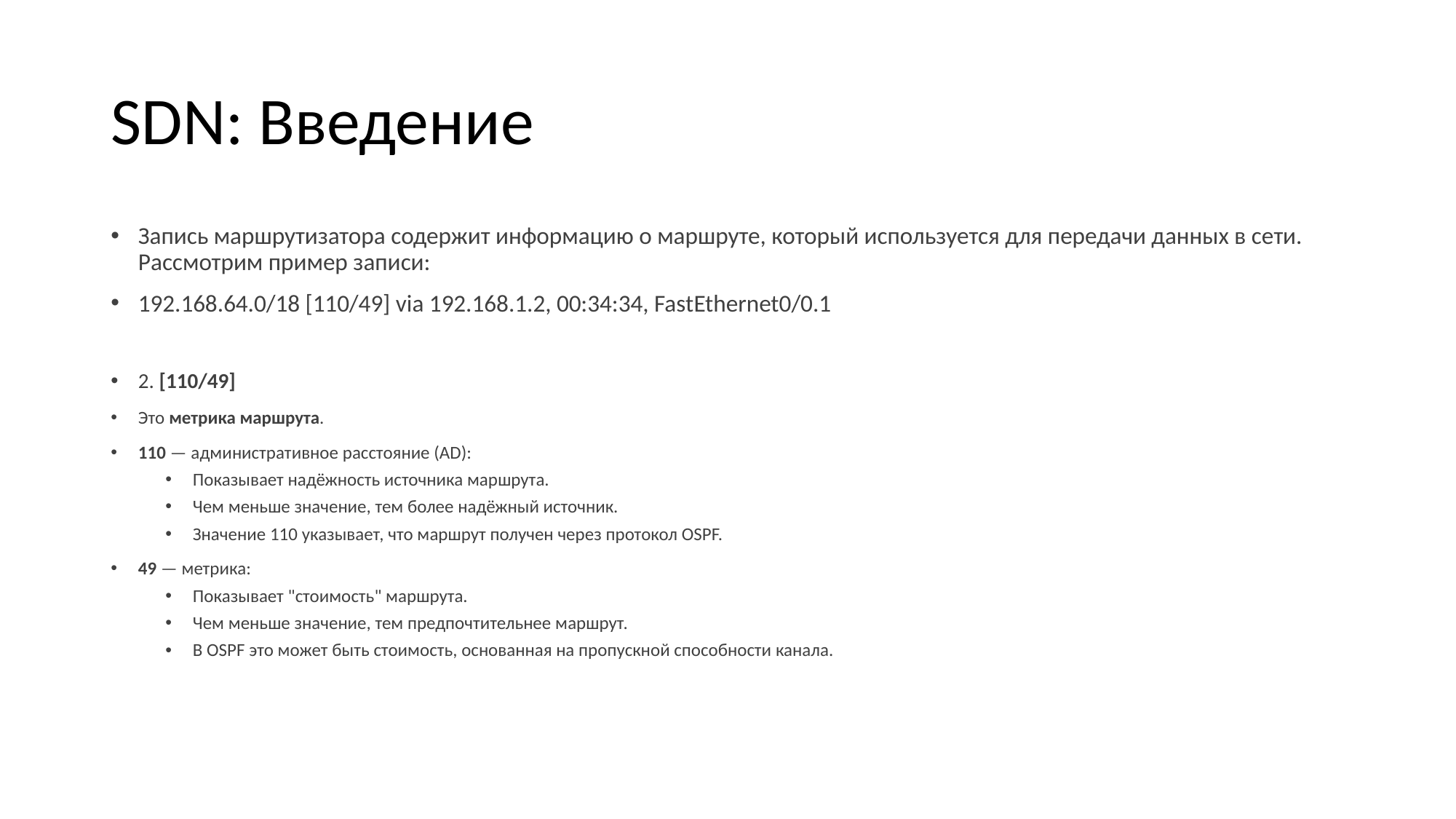

# SDN: Введение
Запись маршрутизатора содержит информацию о маршруте, который используется для передачи данных в сети. Рассмотрим пример записи:
192.168.64.0/18 [110/49] via 192.168.1.2, 00:34:34, FastEthernet0/0.1

2. [110/49]
Это метрика маршрута.
110 — административное расстояние (AD):
Показывает надёжность источника маршрута.
Чем меньше значение, тем более надёжный источник.
Значение 110 указывает, что маршрут получен через протокол OSPF.
49 — метрика:
Показывает "стоимость" маршрута.
Чем меньше значение, тем предпочтительнее маршрут.
В OSPF это может быть стоимость, основанная на пропускной способности канала.